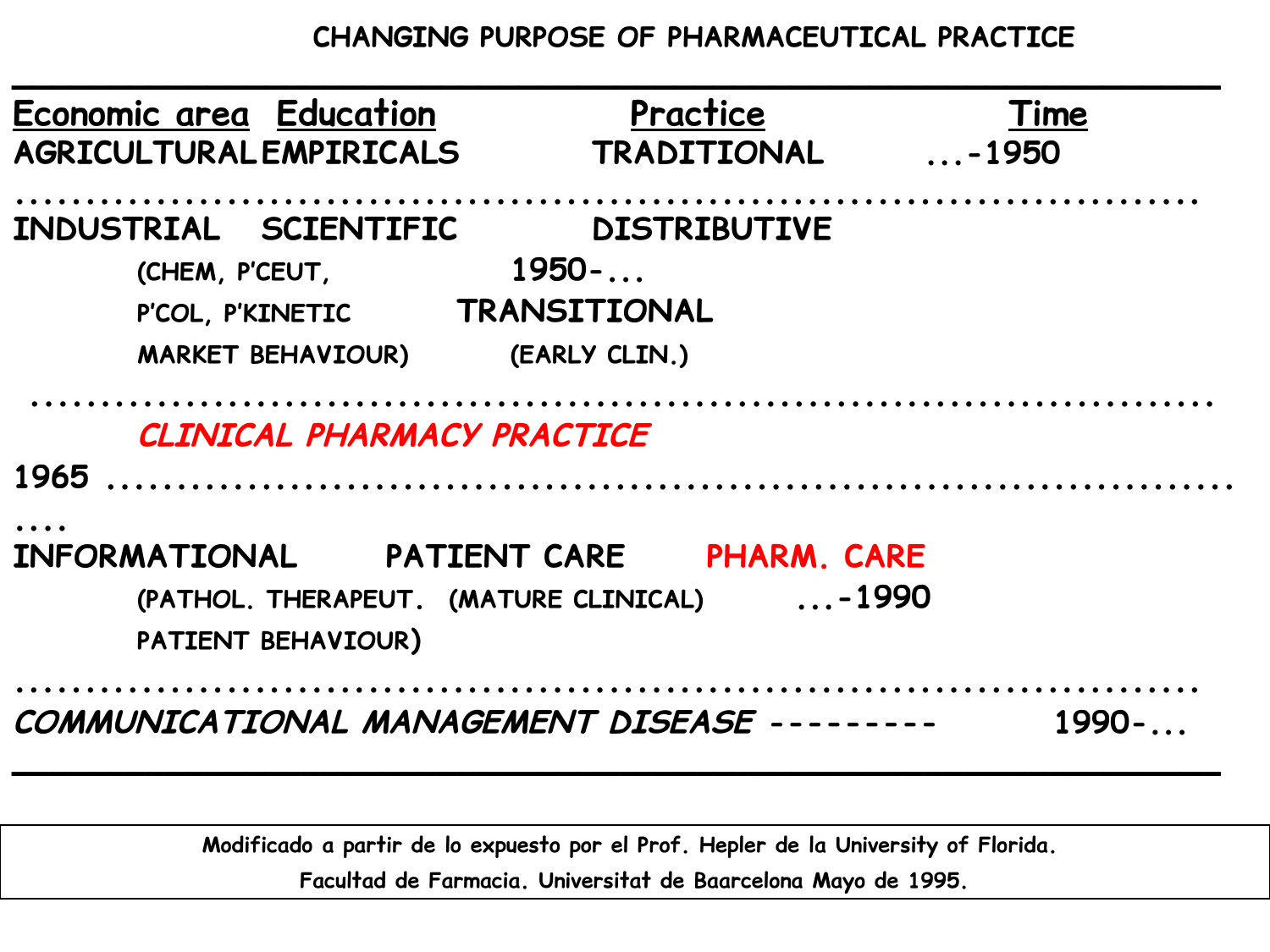

# CHANGING PURPOSE OF PHARMACEUTICAL PRACTICE ______________________________________________________________ Economic area		 Education	        Practice       	     	Time AGRICULTURAL		EMPIRICALS	      TRADITIONAL	   ...-1950 .................................................................................... INDUSTRIAL		SCIENTIFIC	      DISTRIBUTIVE (CHEM, P’CEUT,				   				1950-... P’COL, P’KINETIC       TRANSITIONAL MARKET BEHAVIOUR)	(EARLY CLIN.)		 .................................................................................... CLINICAL PHARMACY PRACTICE			    1965 .................................................................................... INFORMATIONAL	PATIENT CARE      PHARM. CARE (PATHOL. THERAPEUT.  (MATURE CLINICAL)	   ...-1990 PATIENT BEHAVIOUR) .................................................................................... COMMUNICATIONAL MANAGEMENT DISEASE ---------	   1990-... ______________________________________________________________
Modificado a partir de lo expuesto por el Prof. Hepler de la University of Florida.
Facultad de Farmacia. Universitat de Baarcelona Mayo de 1995.